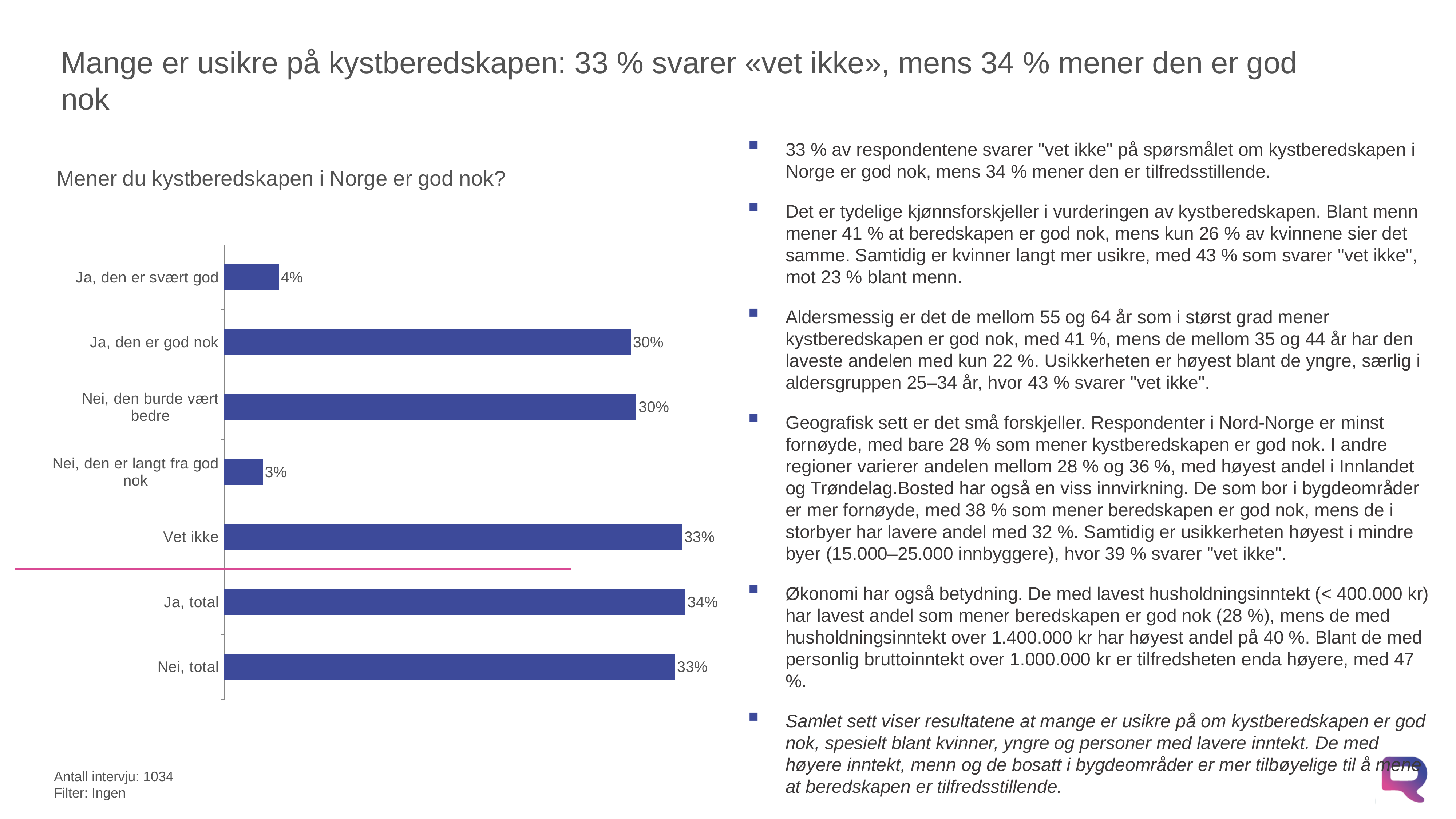

# Mange er usikre på kystberedskapen: 33 % svarer «vet ikke», mens 34 % mener den er god nok
33 % av respondentene svarer "vet ikke" på spørsmålet om kystberedskapen i Norge er god nok, mens 34 % mener den er tilfredsstillende.
Det er tydelige kjønnsforskjeller i vurderingen av kystberedskapen. Blant menn mener 41 % at beredskapen er god nok, mens kun 26 % av kvinnene sier det samme. Samtidig er kvinner langt mer usikre, med 43 % som svarer "vet ikke", mot 23 % blant menn.
Aldersmessig er det de mellom 55 og 64 år som i størst grad mener kystberedskapen er god nok, med 41 %, mens de mellom 35 og 44 år har den laveste andelen med kun 22 %. Usikkerheten er høyest blant de yngre, særlig i aldersgruppen 25–34 år, hvor 43 % svarer "vet ikke".
Geografisk sett er det små forskjeller. Respondenter i Nord-Norge er minst fornøyde, med bare 28 % som mener kystberedskapen er god nok. I andre regioner varierer andelen mellom 28 % og 36 %, med høyest andel i Innlandet og Trøndelag.Bosted har også en viss innvirkning. De som bor i bygdeområder er mer fornøyde, med 38 % som mener beredskapen er god nok, mens de i storbyer har lavere andel med 32 %. Samtidig er usikkerheten høyest i mindre byer (15.000–25.000 innbyggere), hvor 39 % svarer "vet ikke".
Økonomi har også betydning. De med lavest husholdningsinntekt (< 400.000 kr) har lavest andel som mener beredskapen er god nok (28 %), mens de med husholdningsinntekt over 1.400.000 kr har høyest andel på 40 %. Blant de med personlig bruttoinntekt over 1.000.000 kr er tilfredsheten enda høyere, med 47 %.
Samlet sett viser resultatene at mange er usikre på om kystberedskapen er god nok, spesielt blant kvinner, yngre og personer med lavere inntekt. De med høyere inntekt, menn og de bosatt i bygdeområder er mer tilbøyelige til å mene at beredskapen er tilfredsstillende.

### Chart: Mener du kystberedskapen i Norge er god nok?

| Category | Serie 1 |
|---|---|
| Ja, den er svært god | 0.03981082884339511 |
| Ja, den er god nok | 0.29687093432298534 |
| Nei, den burde vært bedre | 0.3009716826921302 |
| Nei, den er langt fra god nok | 0.02808165001541036 |
| Vet ikke | 0.33426490412607124 |
| Ja, total | 0.33668176316638 |
| Nei, total | 0.32905333270753995 |
XXX KUNDENAVN
XXX PROSJEKTNAVN
Antall intervju: 1034
Filter: Ingen